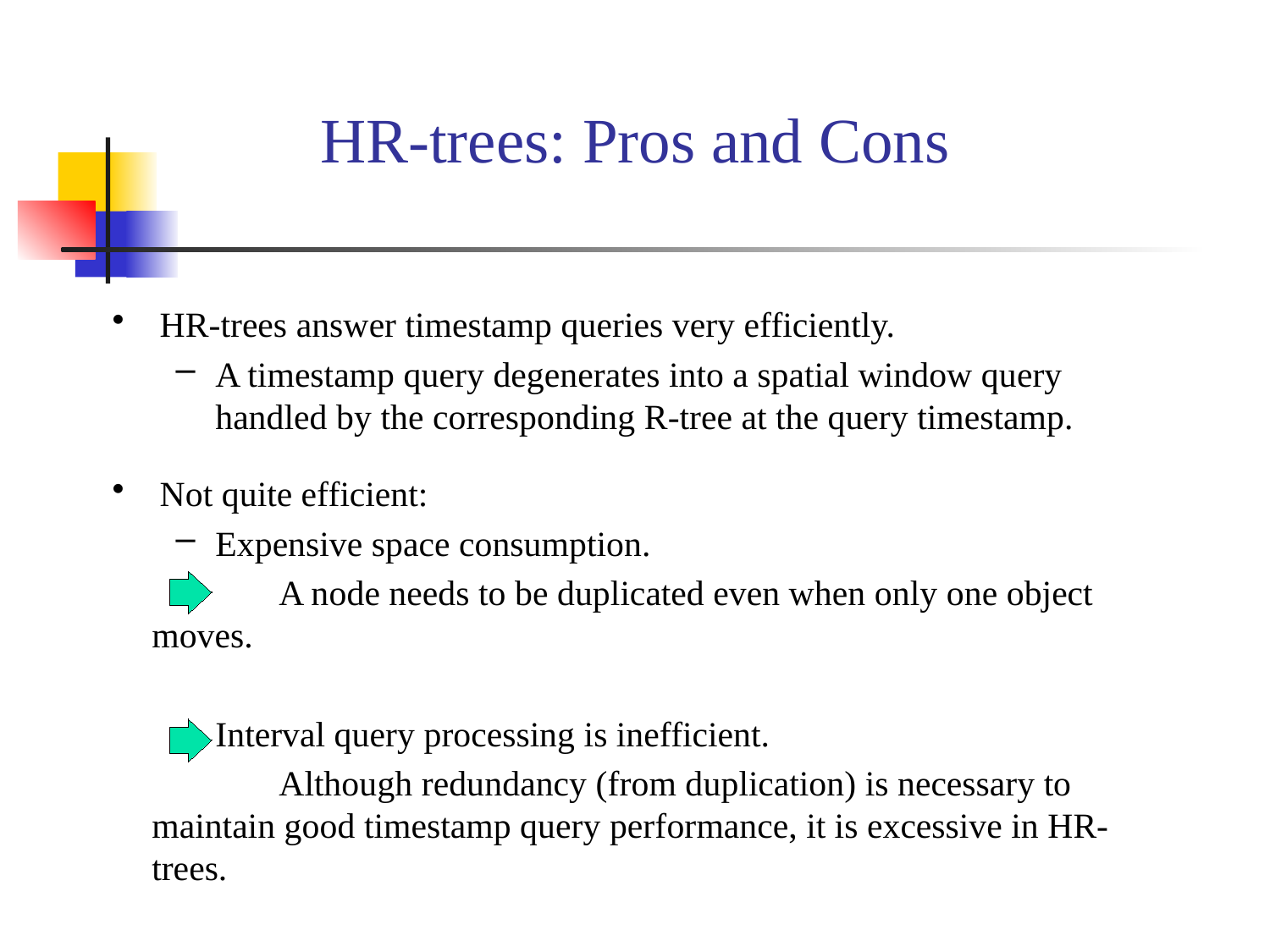

HR-trees: Pros and Cons
HR-trees answer timestamp queries very efficiently.
A timestamp query degenerates into a spatial window query  handled by the corresponding R-tree at the query timestamp.
Not quite efficient:
Expensive space consumption.
	A node needs to be duplicated even when only one object moves.

Interval query processing is inefficient.
	Although redundancy (from duplication) is necessary to maintain good timestamp query performance, it is excessive in HR-trees.